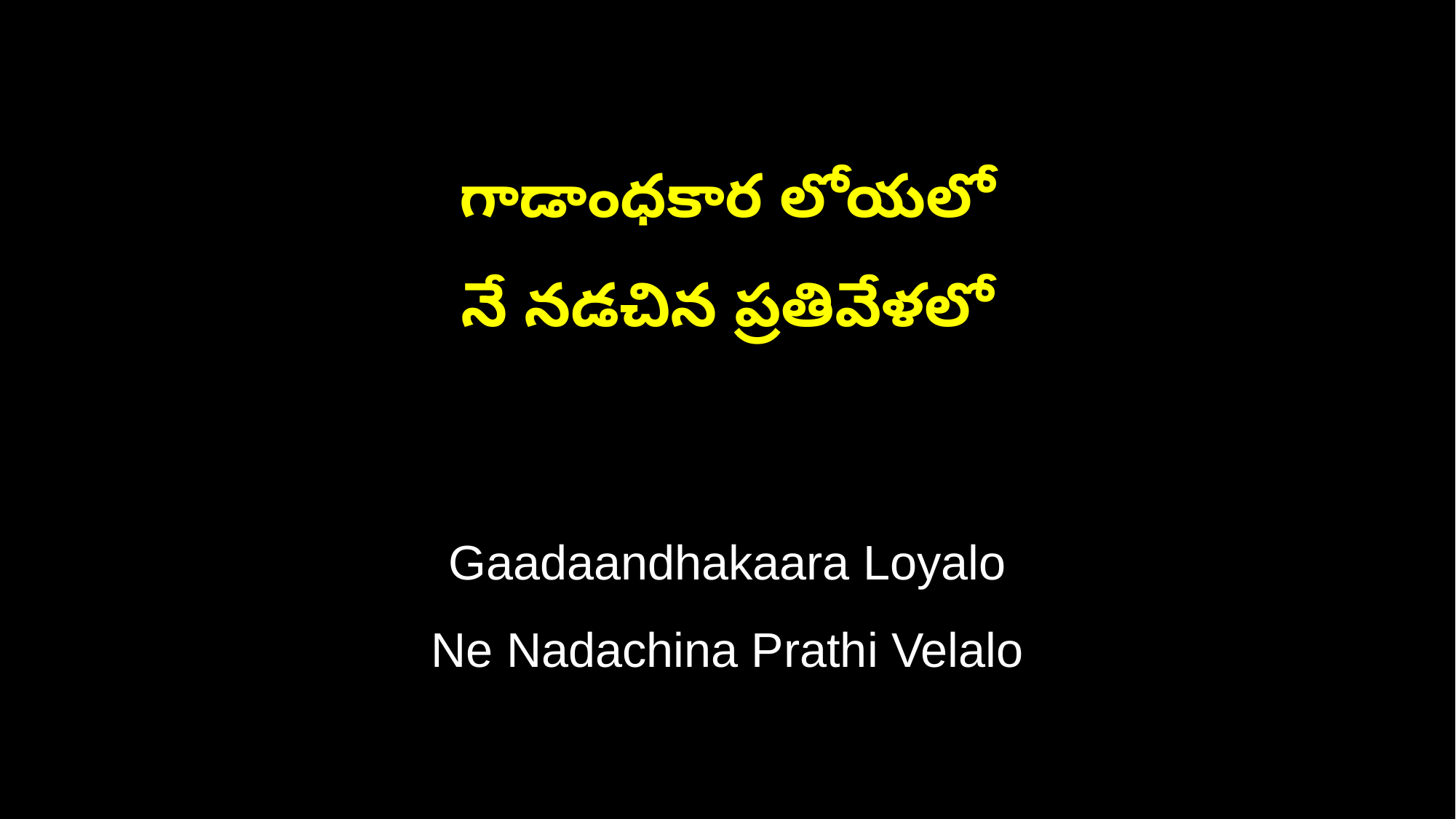

గాడాంధకార లోయలో
నే నడచిన ప్రతివేళలో
Gaadaandhakaara Loyalo
Ne Nadachina Prathi Velalo